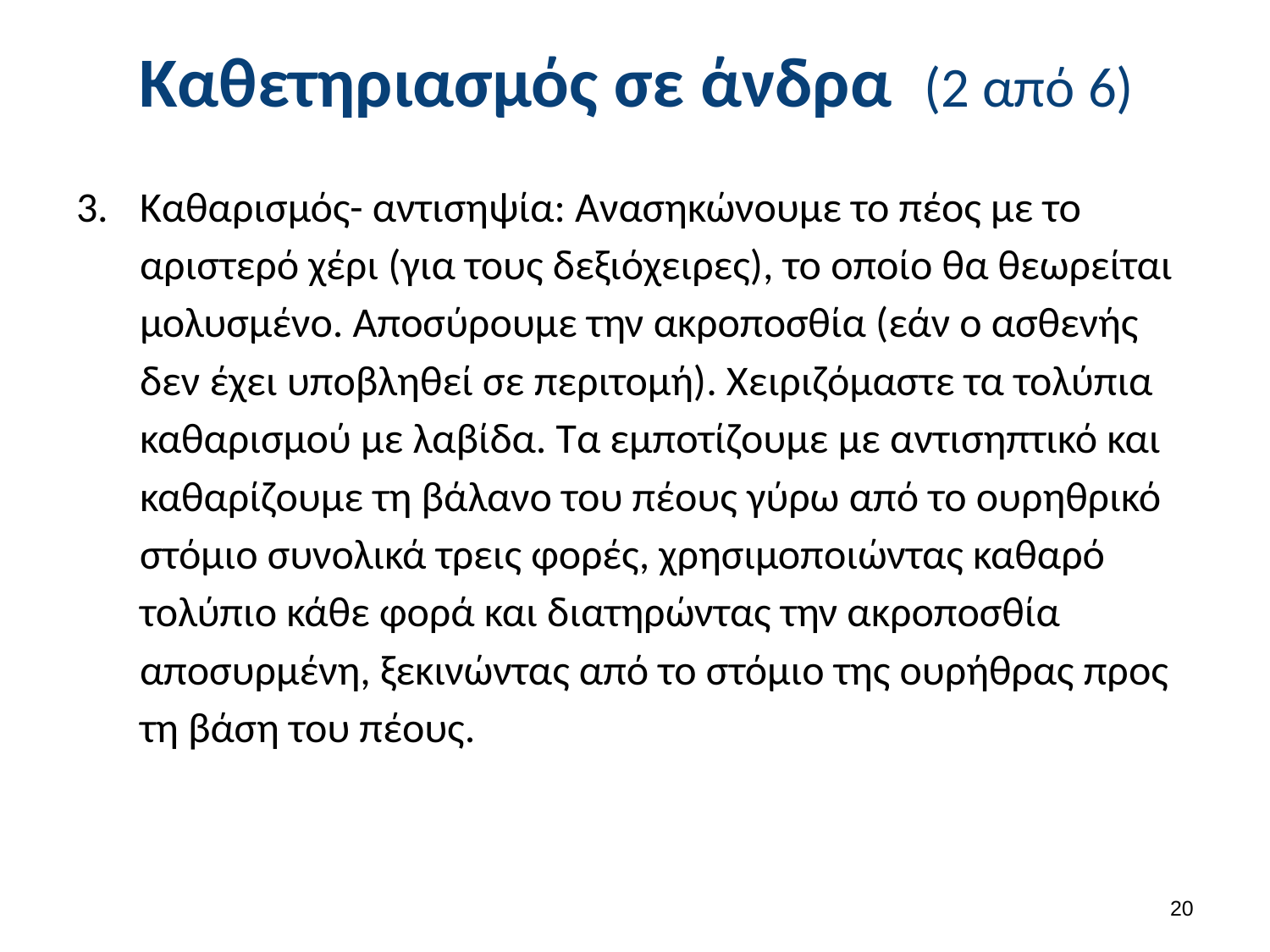

# Καθετηριασμός σε άνδρα  (2 από 6)
Καθαρισμός- αντισηψία: Ανασηκώνουμε το πέος με το αριστερό χέρι (για τους δεξιόχειρες), το οποίο θα θεωρείται μολυσμένο. Αποσύρουμε την ακροποσθία (εάν ο ασθενής δεν έχει υποβληθεί σε περιτομή). Χειριζόμαστε τα τολύπια καθαρισμού με λαβίδα. Τα εμποτίζουμε με αντισηπτικό και καθαρίζουμε τη βάλανο του πέους γύρω από το ουρηθρικό στόμιο συνολικά τρεις φορές, χρησιμοποιώντας καθαρό τολύπιο κάθε φορά και διατηρώντας την ακροποσθία αποσυρμένη, ξεκινώντας από το στόμιο της ουρήθρας προς τη βάση του πέους.
20